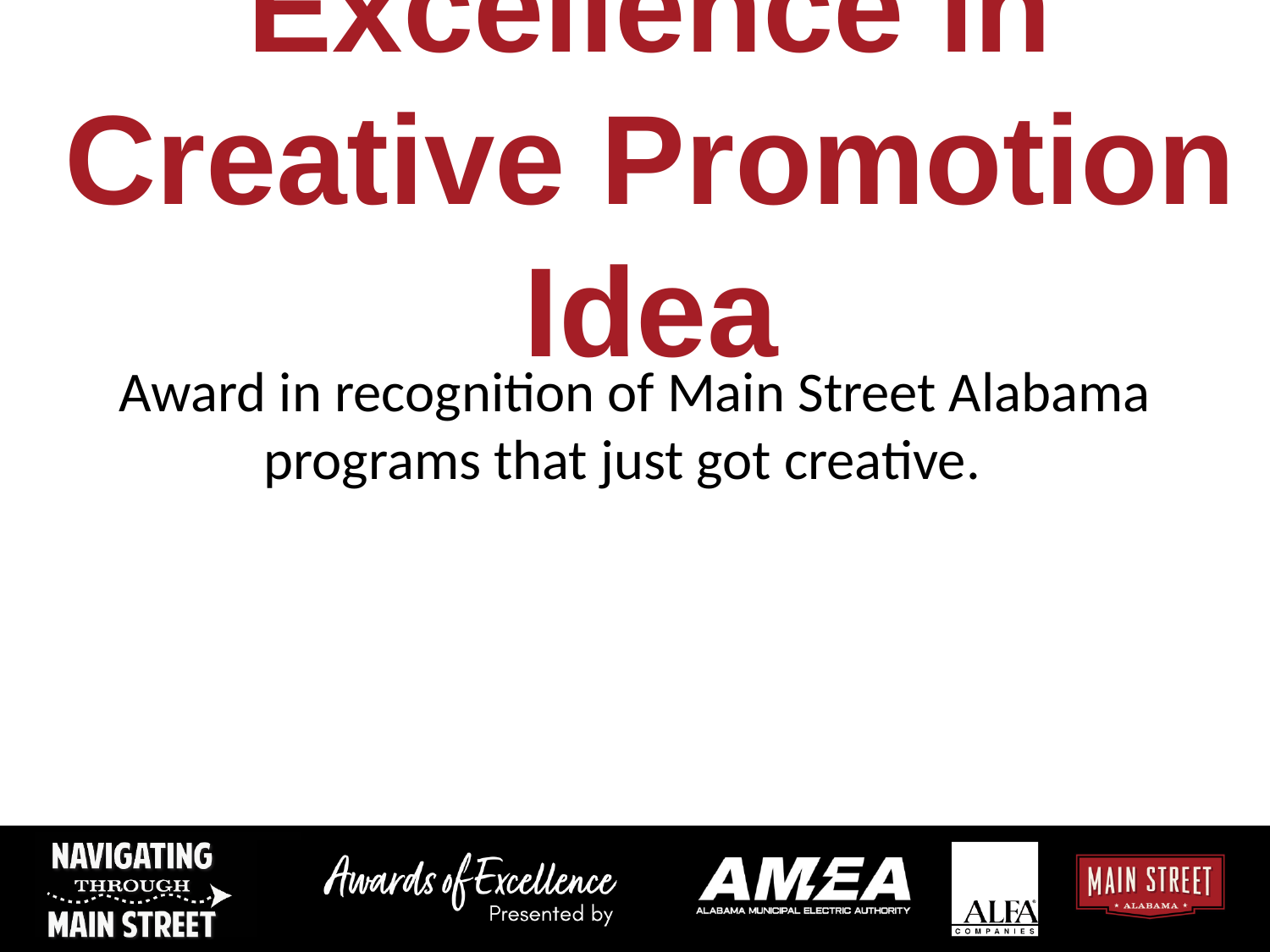

# Excellence in Creative Promotion Idea
Award in recognition of Main Street Alabama programs that just got creative.